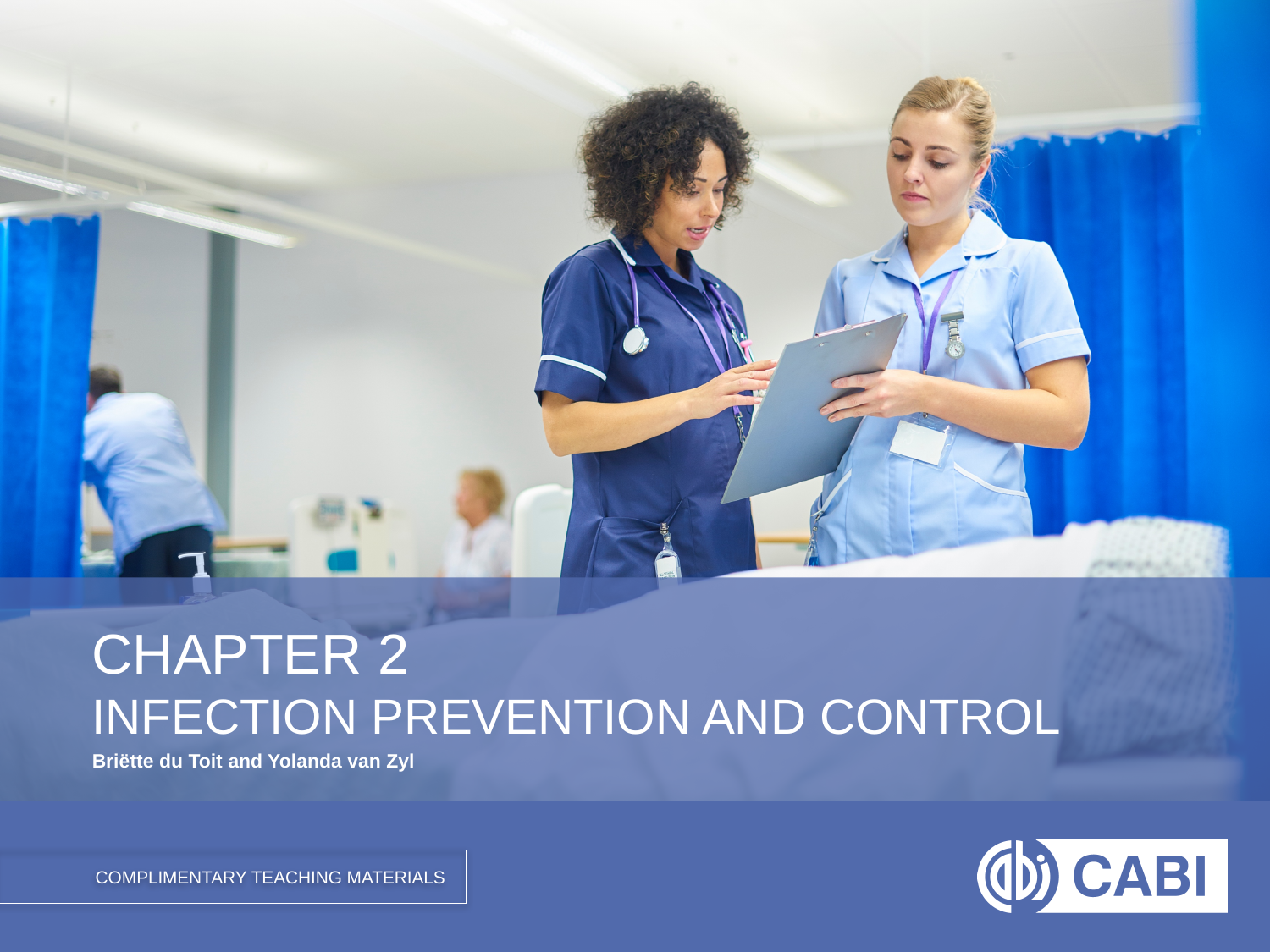

CHAPTER 2
INFECTION PREVENTION AND CONTROL
Briëtte du Toit and Yolanda van Zyl